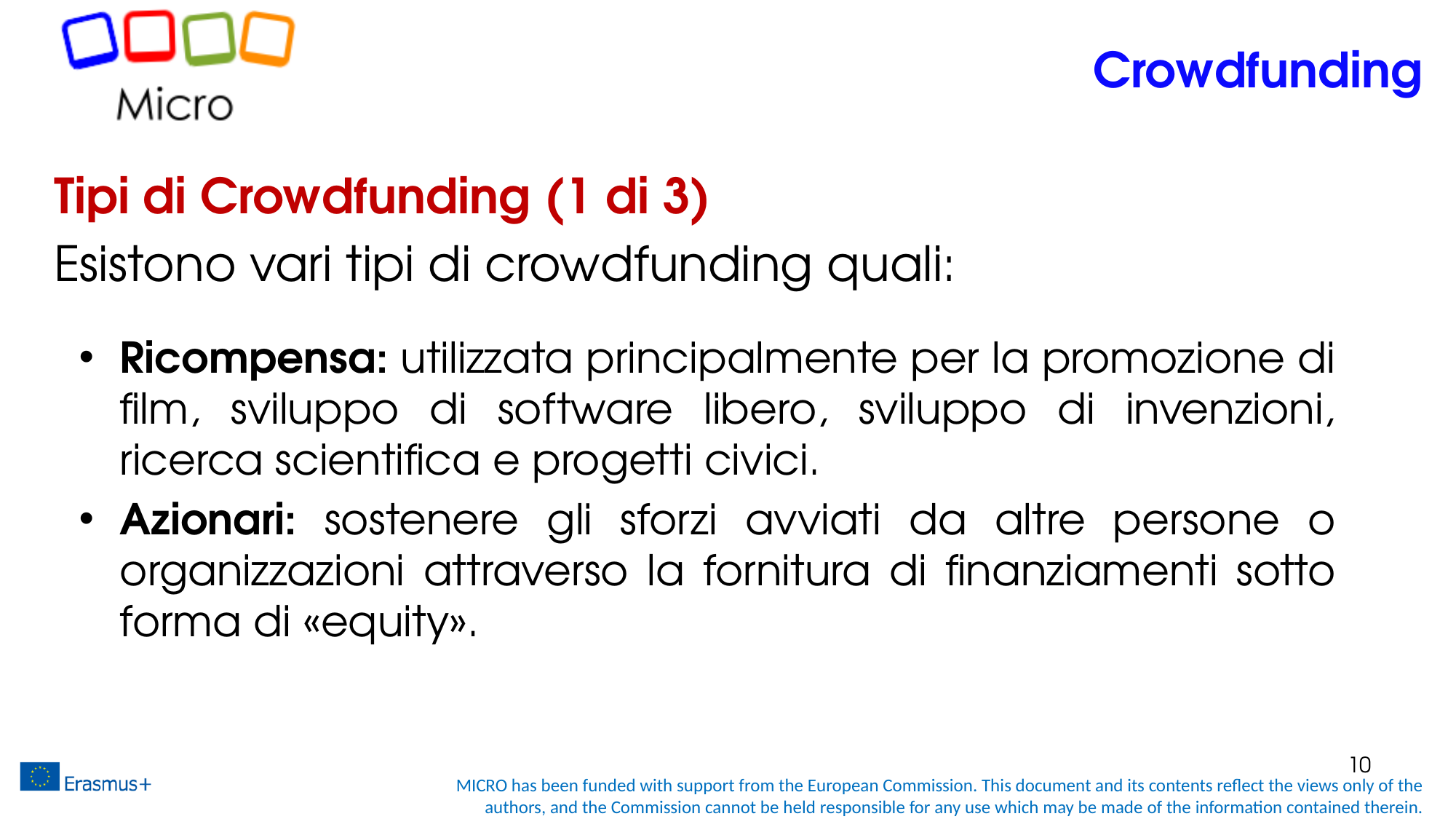

# Crowdfunding
Tipi di Crowdfunding (1 di 3)
Esistono vari tipi di crowdfunding quali:

Ricompensa: utilizzata principalmente per la promozione di film, sviluppo di software libero, sviluppo di invenzioni, ricerca scientifica e progetti civici.
Azionari: sostenere gli sforzi avviati da altre persone o organizzazioni attraverso la fornitura di finanziamenti sotto forma di «equity».

10